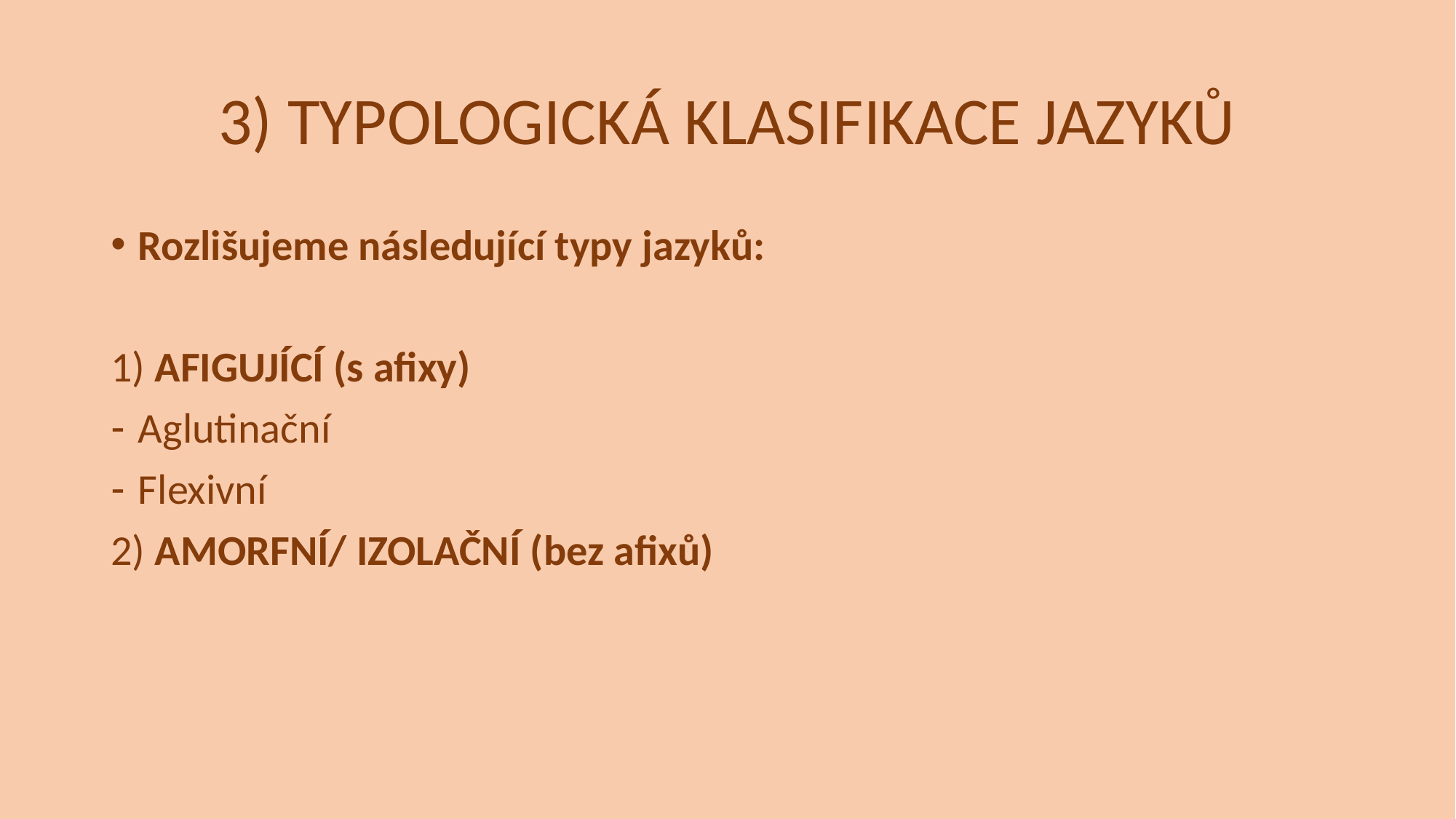

# 3) TYPOLOGICKÁ KLASIFIKACE JAZYKŮ
Rozlišujeme následující typy jazyků:

1) AFIGUJÍCÍ (s afixy)
Aglutinační
Flexivní
2) AMORFNÍ/ IZOLAČNÍ (bez afixů)